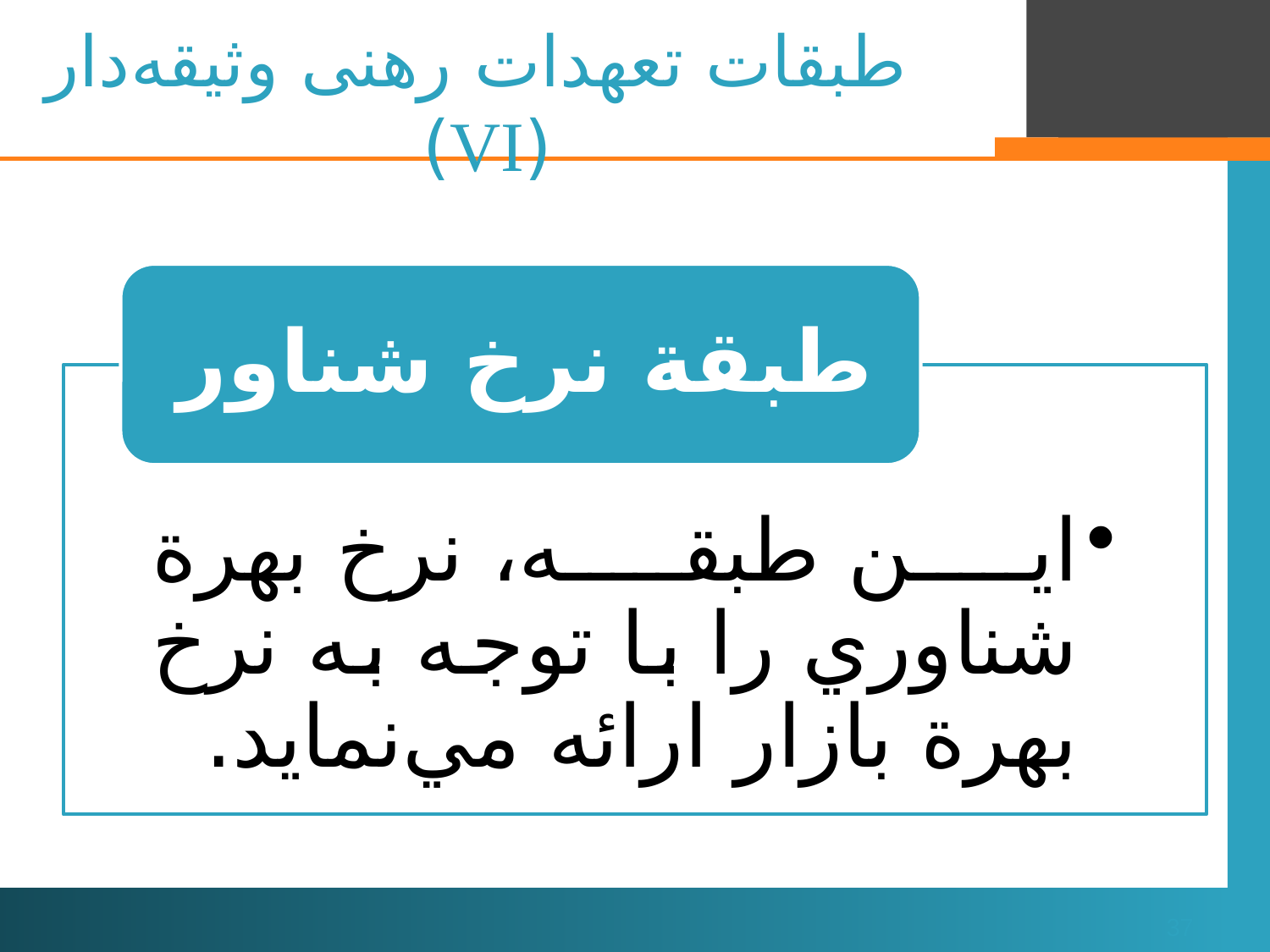

# طبقات تعهدات رهنی وثیقه‌دار (VI)
اين طبقه، نرخ بهرة شناوري را با توجه به نرخ بهرة بازار ارائه مي‌نمايد.
طبقة نرخ شناور
37